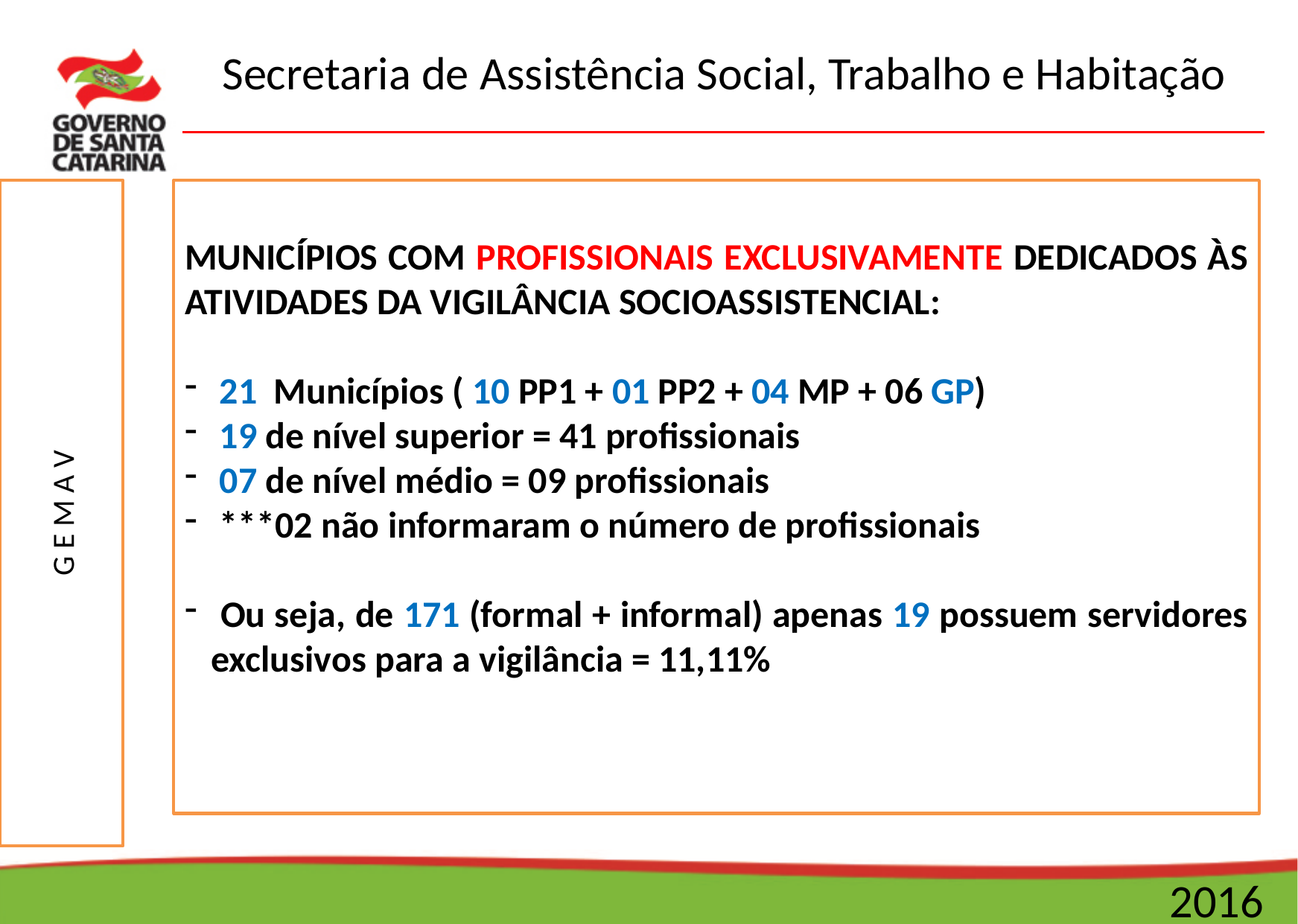

MUNICÍPIOS COM PROFISSIONAIS EXCLUSIVAMENTE DEDICADOS ÀS ATIVIDADES DA VIGILÂNCIA SOCIOASSISTENCIAL:

 21  Municípios ( 10 PP1 + 01 PP2 + 04 MP + 06 GP)
 19 de nível superior = 41 profissionais
 07 de nível médio = 09 profissionais
 ***02 não informaram o número de profissionais

 Ou seja, de 171 (formal + informal) apenas 19 possuem servidores exclusivos para a vigilância = 11,11%

G E M A V